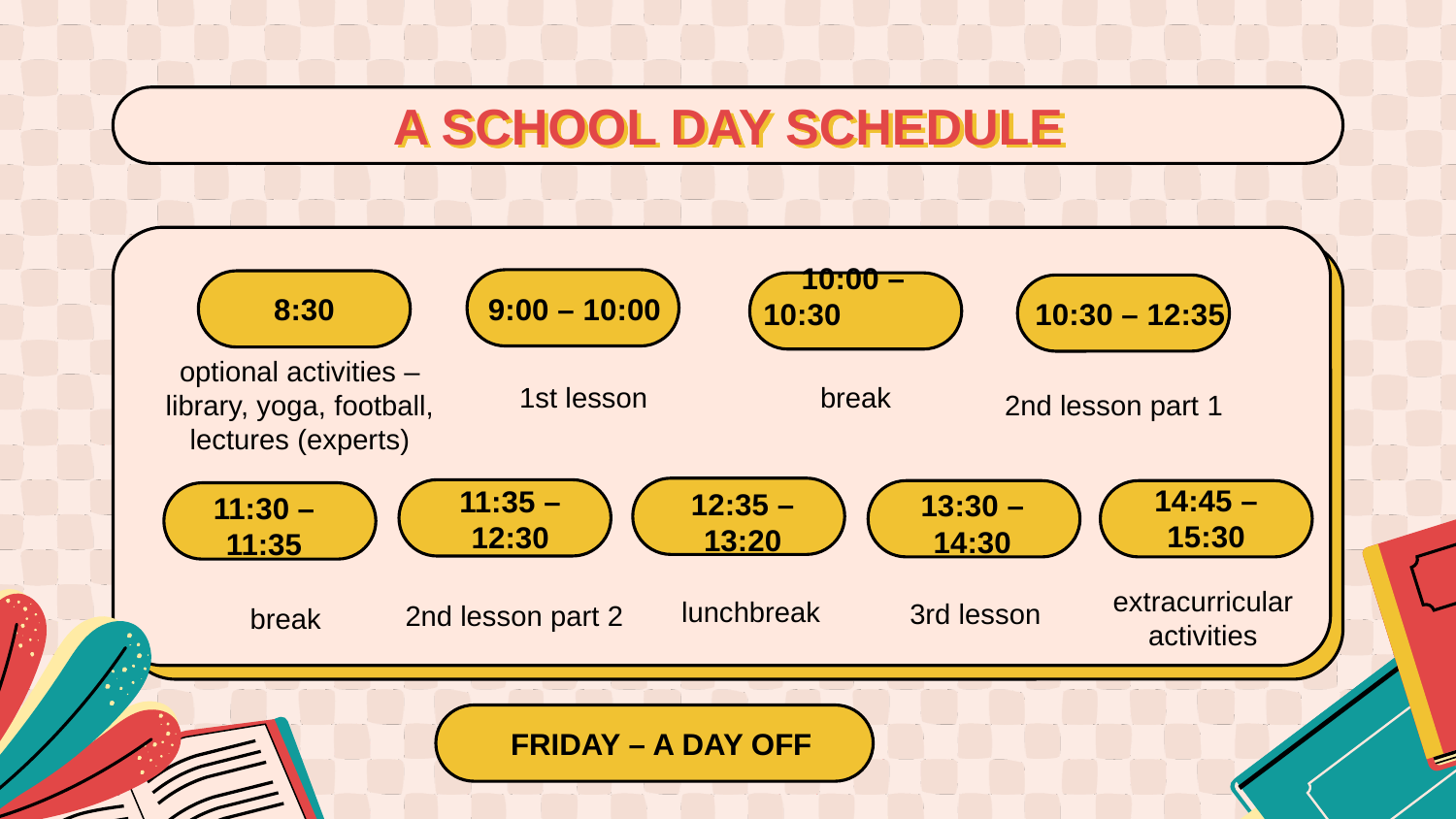

# A SCHOOL DAY SCHEDULE

9:00 – 10:00
8:30
10:30 – 12:35
10:00 – 10:30
break
1st lesson
optional activities – library, yoga, football, lectures (experts)
2nd lesson part 1

14:45 – 15:30
11:35 – 12:30
12:35 – 13:20
13:30 – 14:30
11:30 – 11:35
lunchbreak
3rd lesson
2nd lesson part 2
extracurricular activities
break

FRIDAY – A DAY OFF